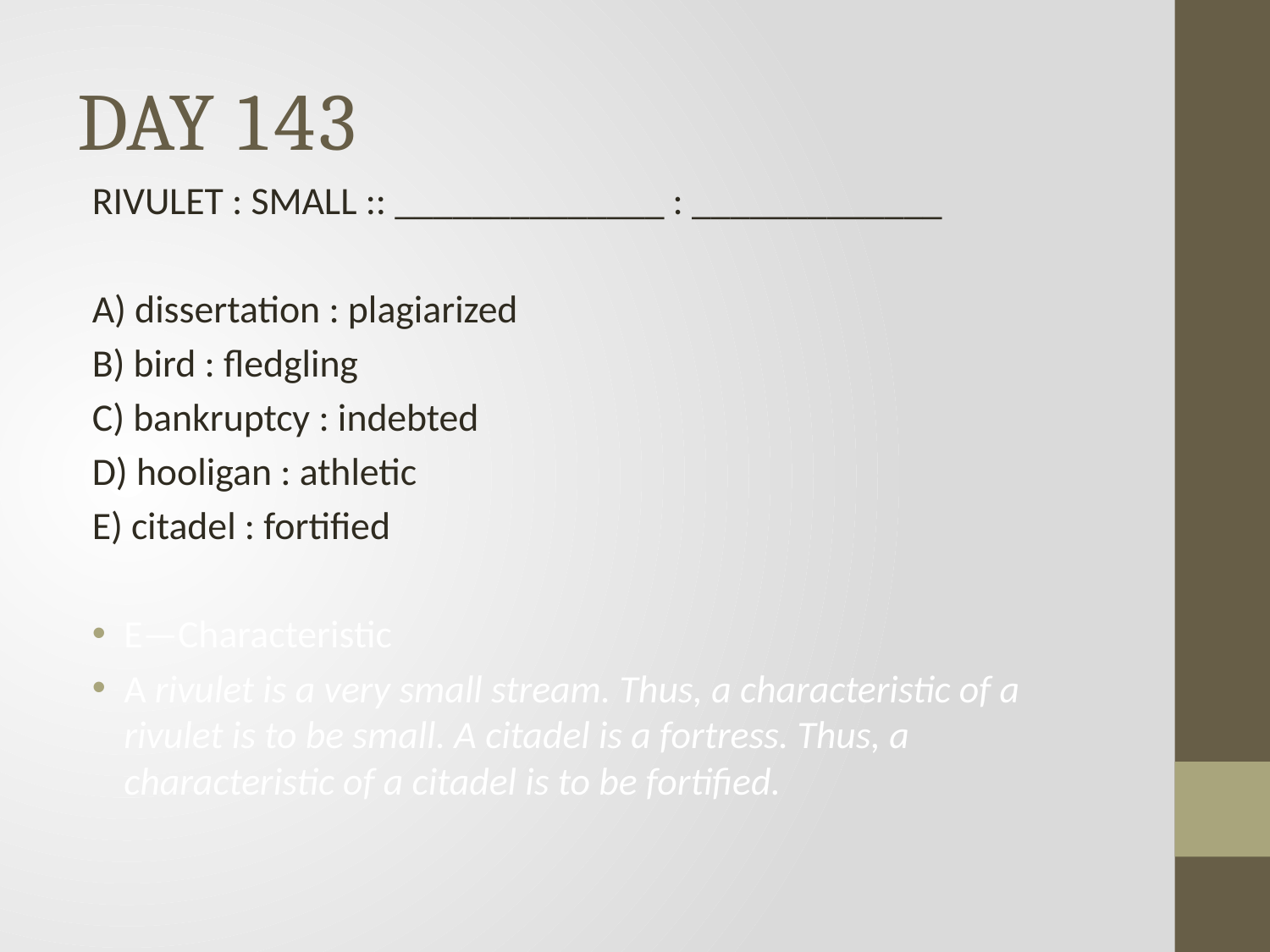

# DAY 143
RIVULET : SMALL :: ______________ : _____________

A) dissertation : plagiarized
B) bird : fledgling
C) bankruptcy : indebted
D) hooligan : athletic
E) citadel : fortified

E—Characteristic
A rivulet is a very small stream. Thus, a characteristic of a rivulet is to be small. A citadel is a fortress. Thus, a characteristic of a citadel is to be fortified.